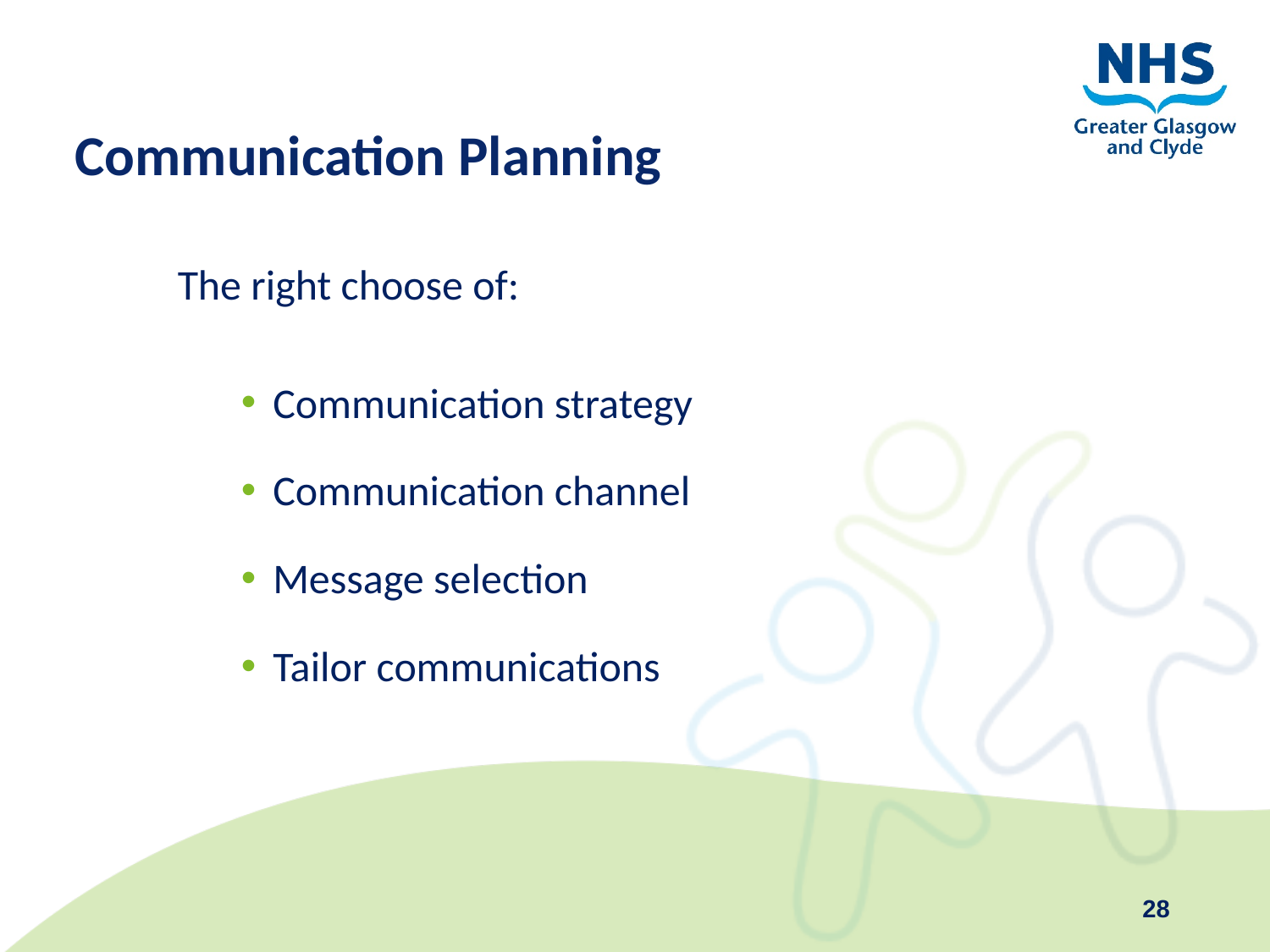

# Communication Planning
The right choose of:
Communication strategy
Communication channel
Message selection
Tailor communications
28